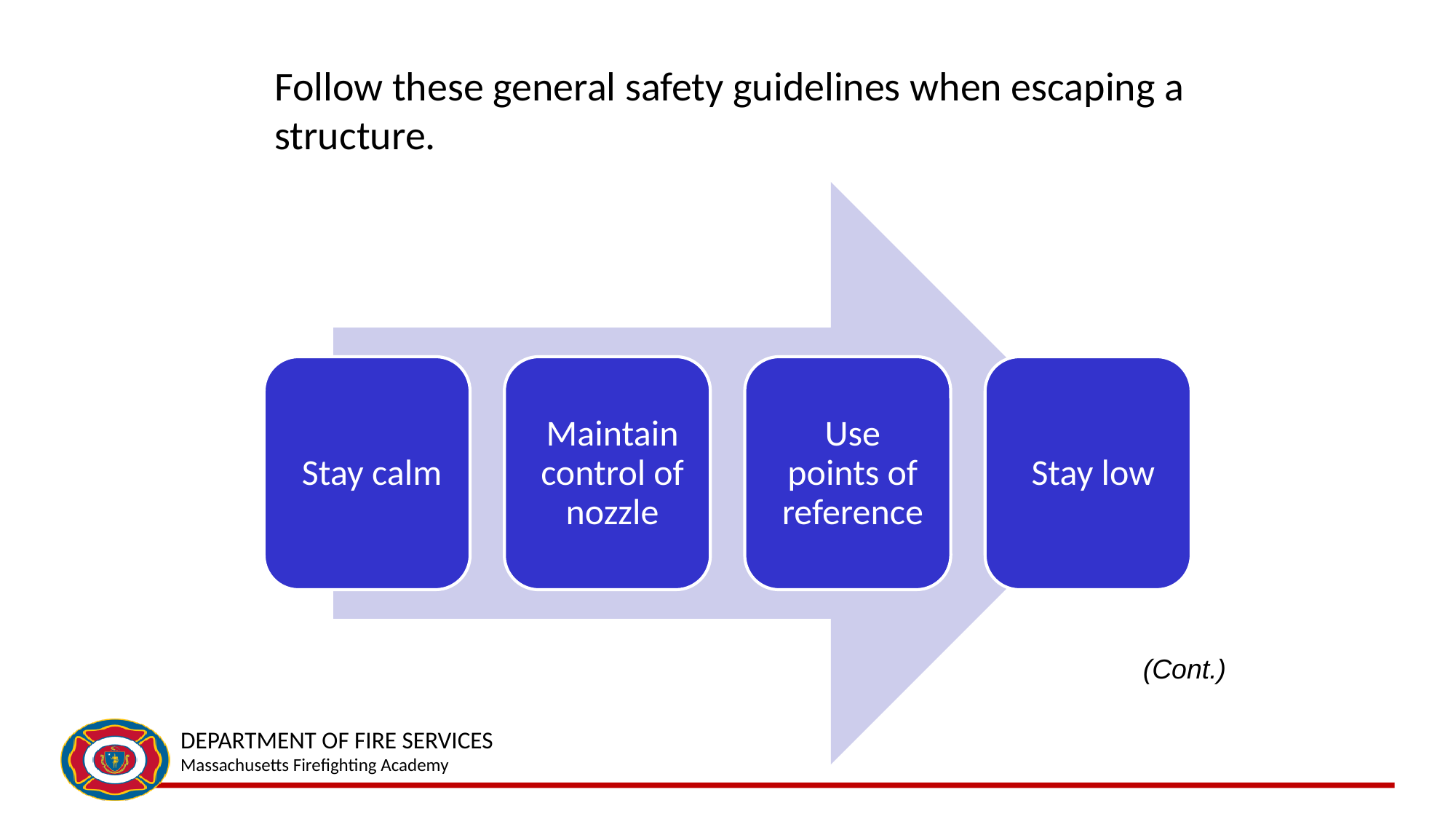

# Follow these general safety guidelines when escaping a structure.
Stay calm
Maintain control of nozzle
Use points of reference
Stay low
(Cont.)